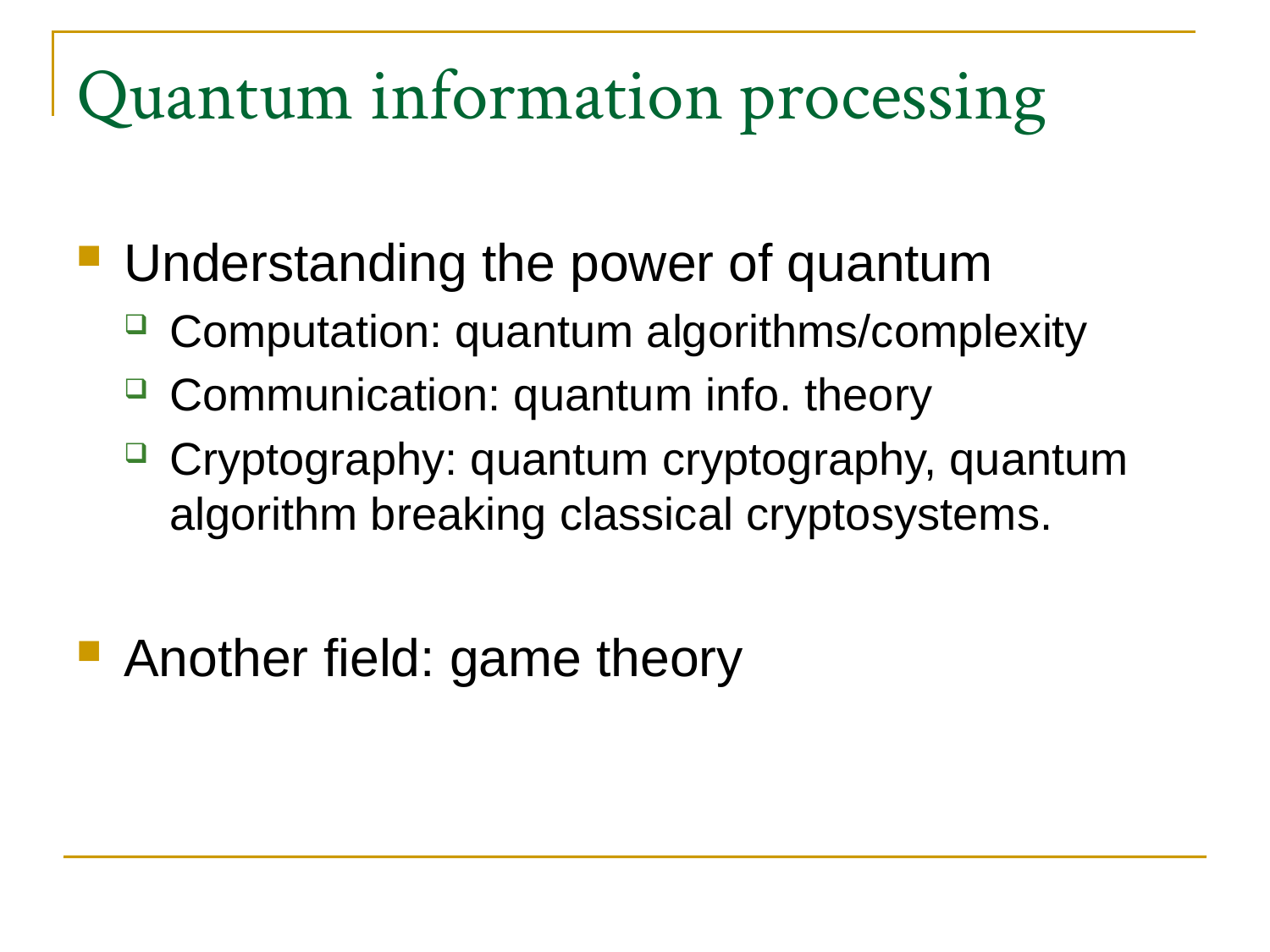

# Quantum information processing
Understanding the power of quantum
Computation: quantum algorithms/complexity
Communication: quantum info. theory
Cryptography: quantum cryptography, quantum algorithm breaking classical cryptosystems.

Another field: game theory